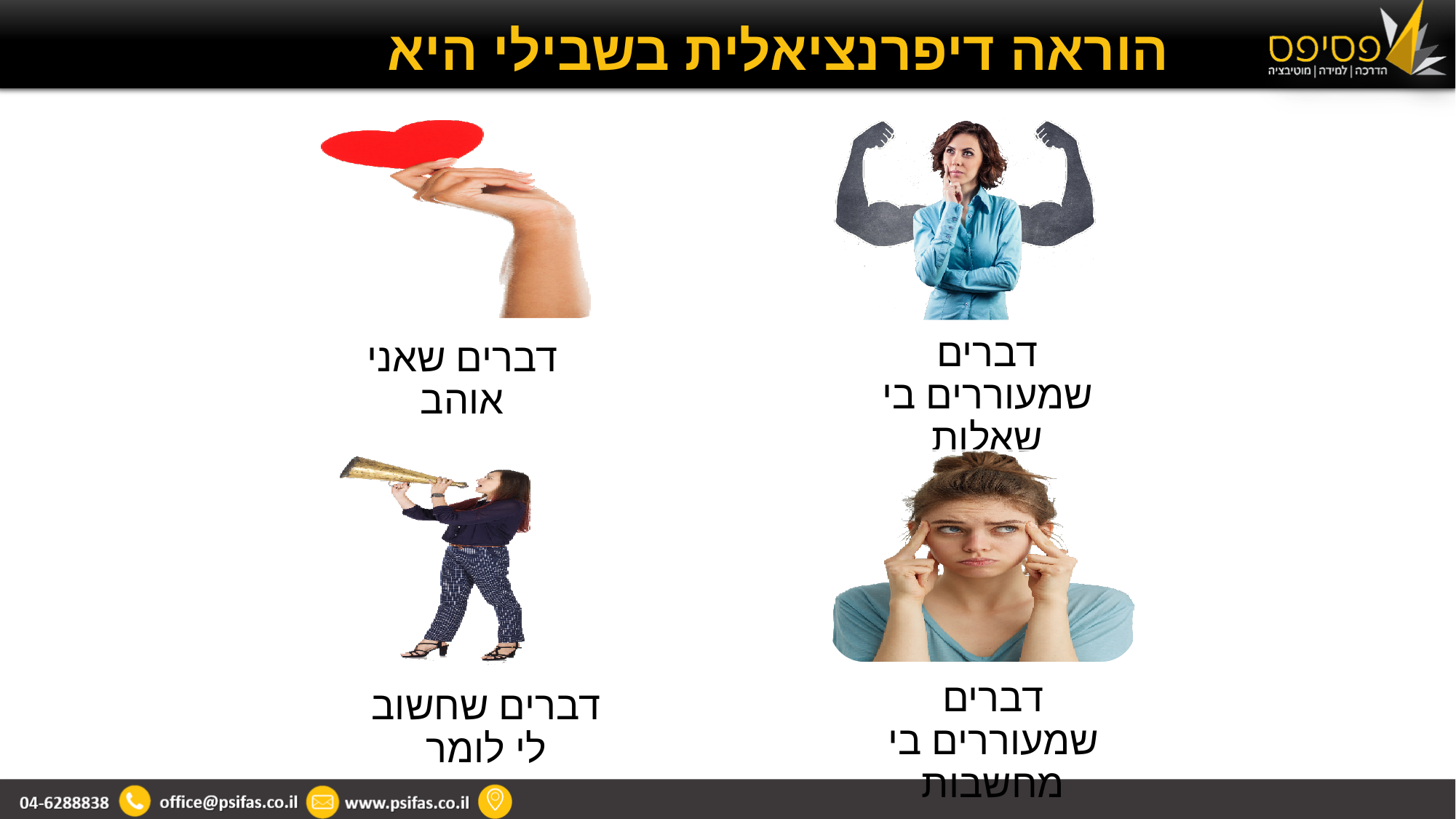

הוראה דיפרנציאלית בשבילי היא
דברים שחשוב לי לומר
דברים שאני אוהב
דברים שמעוררים בי שאלות
דברים שמעוררים בי מחשבות